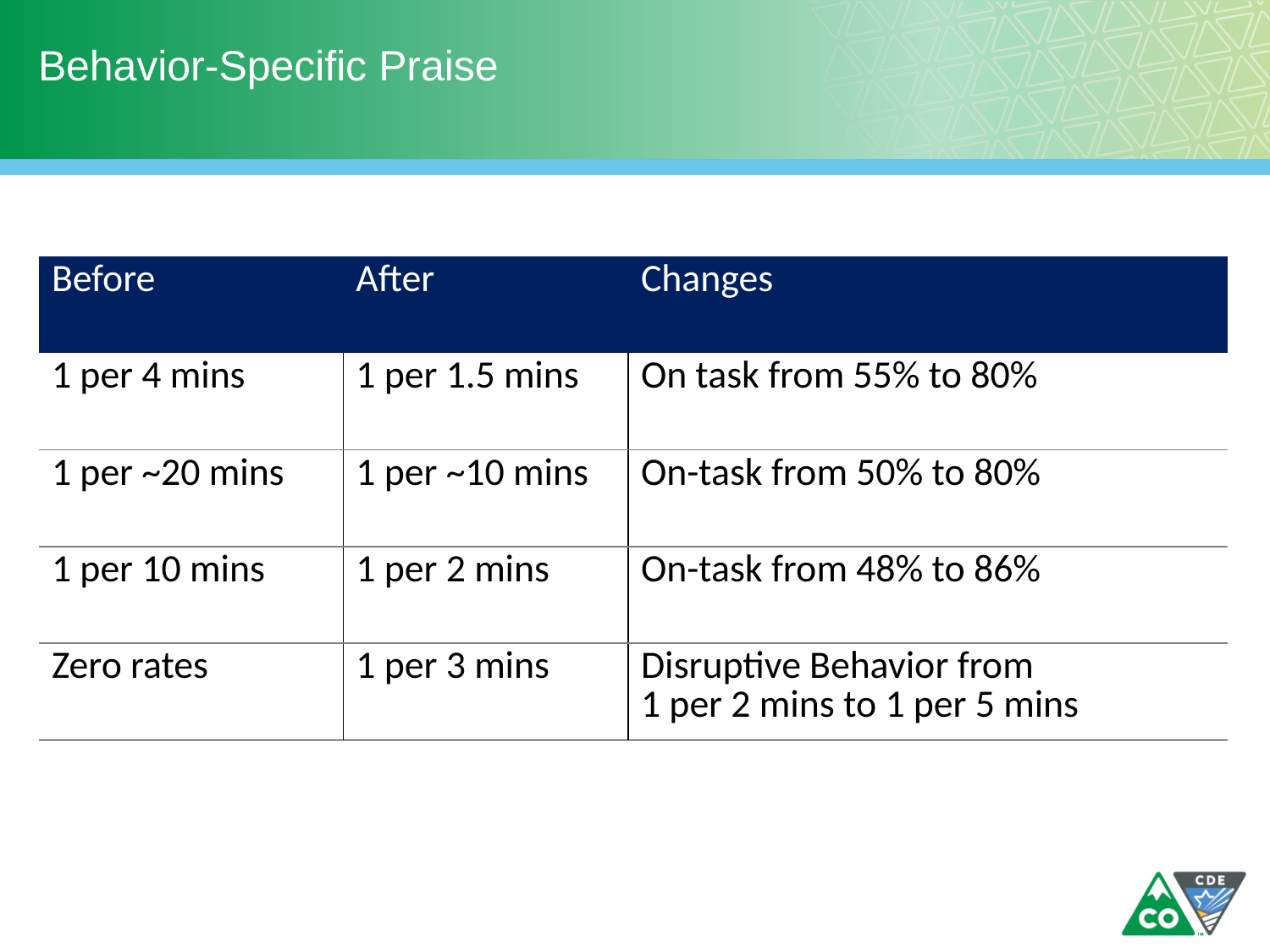

# Behavior-Specific Praise
| Before | After | Changes |
| --- | --- | --- |
| 1 per 4 mins | 1 per 1.5 mins | On task from 55% to 80% |
| 1 per ~20 mins | 1 per ~10 mins | On-task from 50% to 80% |
| 1 per 10 mins | 1 per 2 mins | On-task from 48% to 86% |
| Zero rates | 1 per 3 mins | Disruptive Behavior from 1 per 2 mins to 1 per 5 mins |